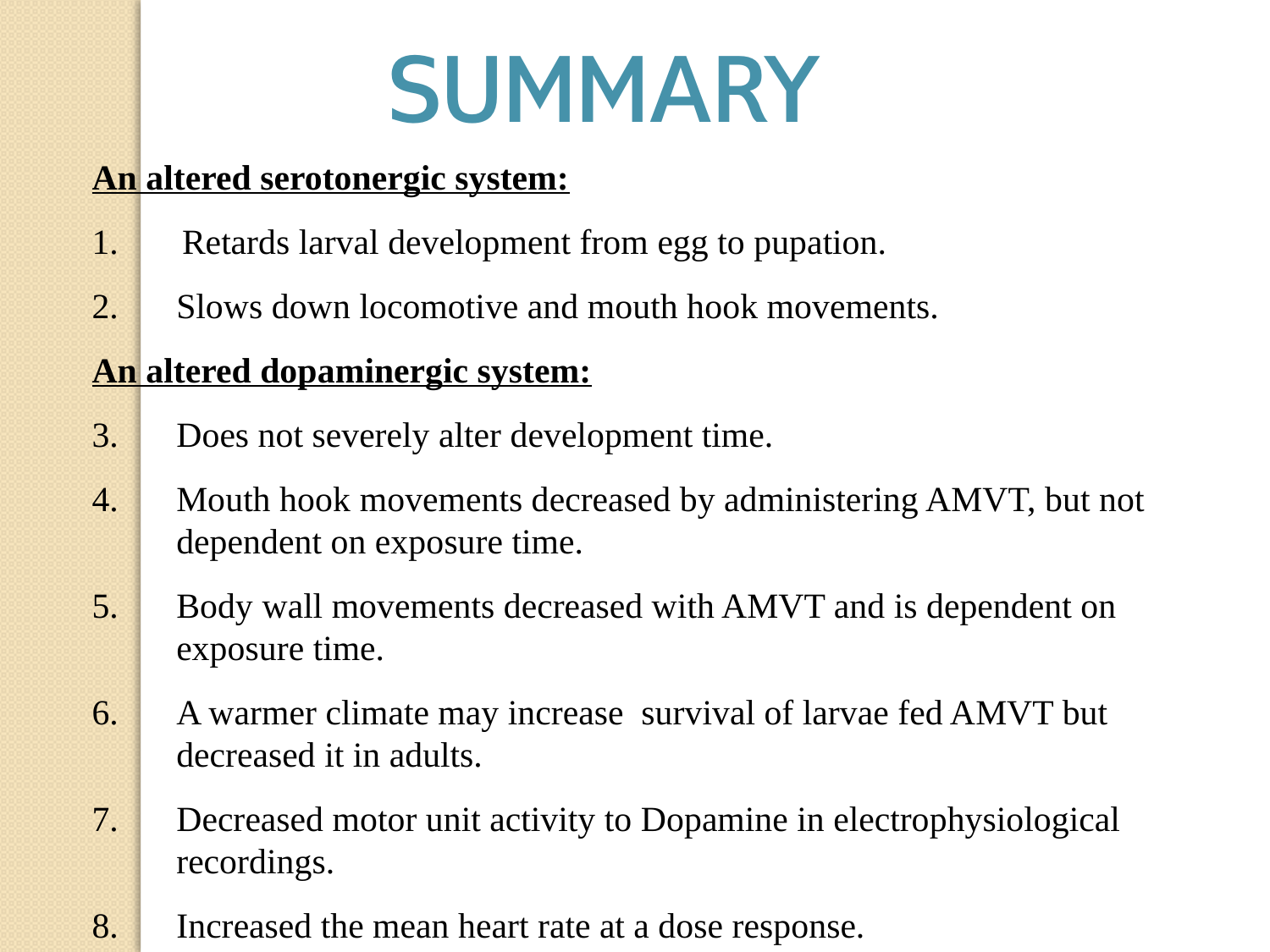

summary
An altered serotonergic system:
   Retards larval development from egg to pupation.
Slows down locomotive and mouth hook movements.
An altered dopaminergic system:
Does not severely alter development time.
Mouth hook movements decreased by administering AMVT, but not dependent on exposure time.
Body wall movements decreased with AMVT and is dependent on exposure time.
A warmer climate may increase  survival of larvae fed AMVT but decreased it in adults.
Decreased motor unit activity to Dopamine in electrophysiological recordings.
Increased the mean heart rate at a dose response.